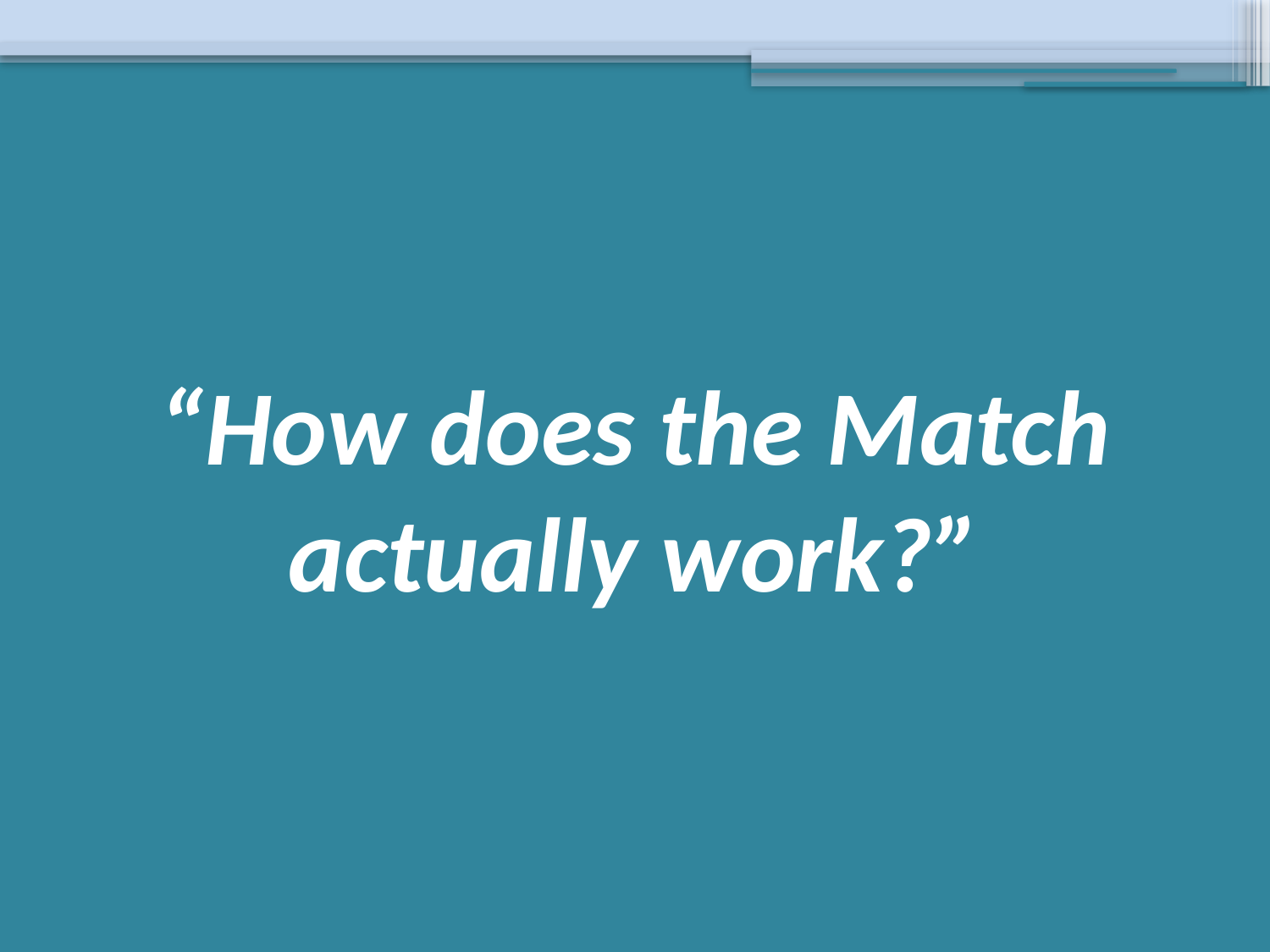

# “How does the Match actually work?”